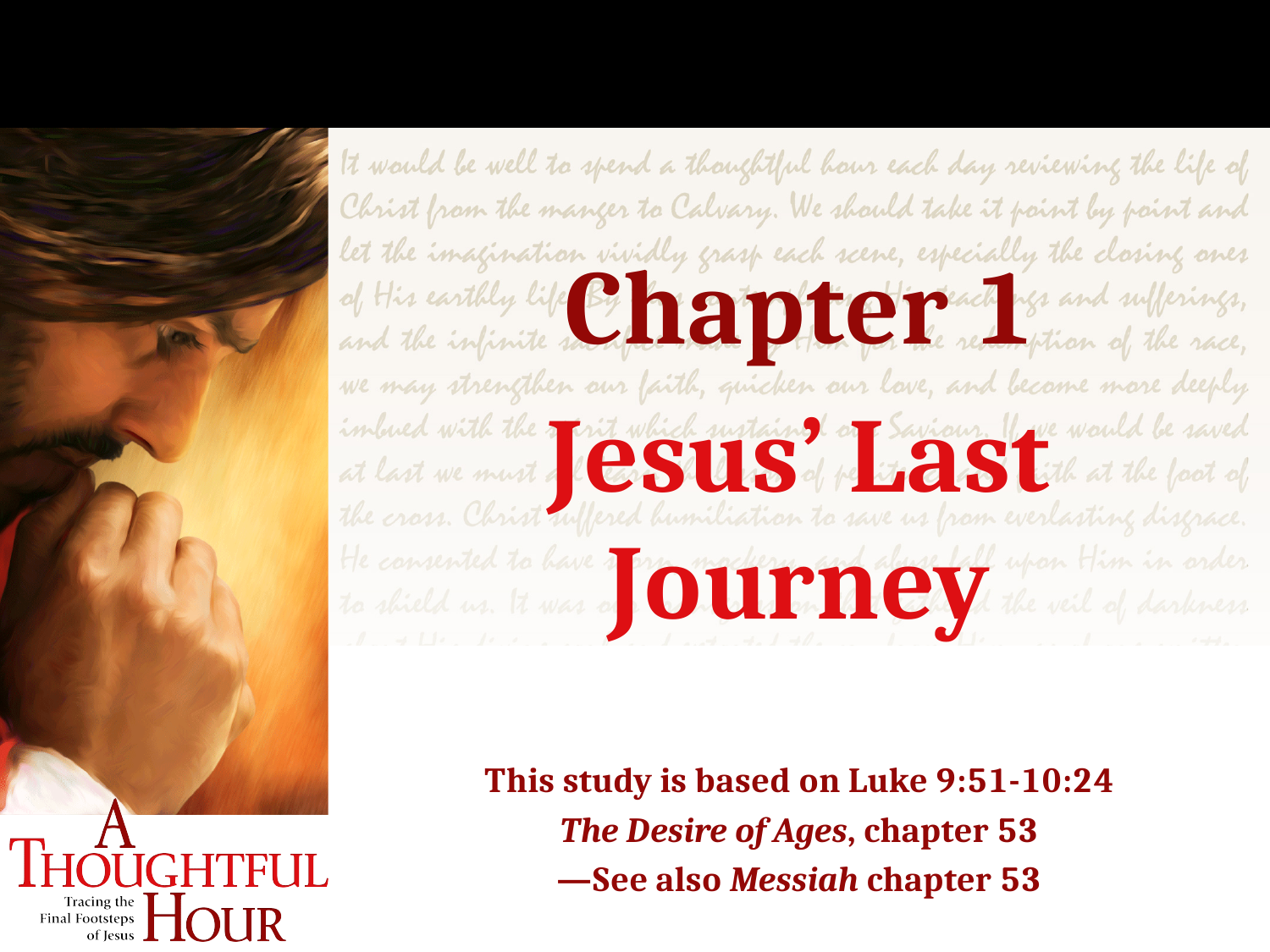

Chapter 1
Jesus’ Last Journey
This study is based on Luke 9:51-10:24
The Desire of Ages, chapter 53
—See also Messiah chapter 53